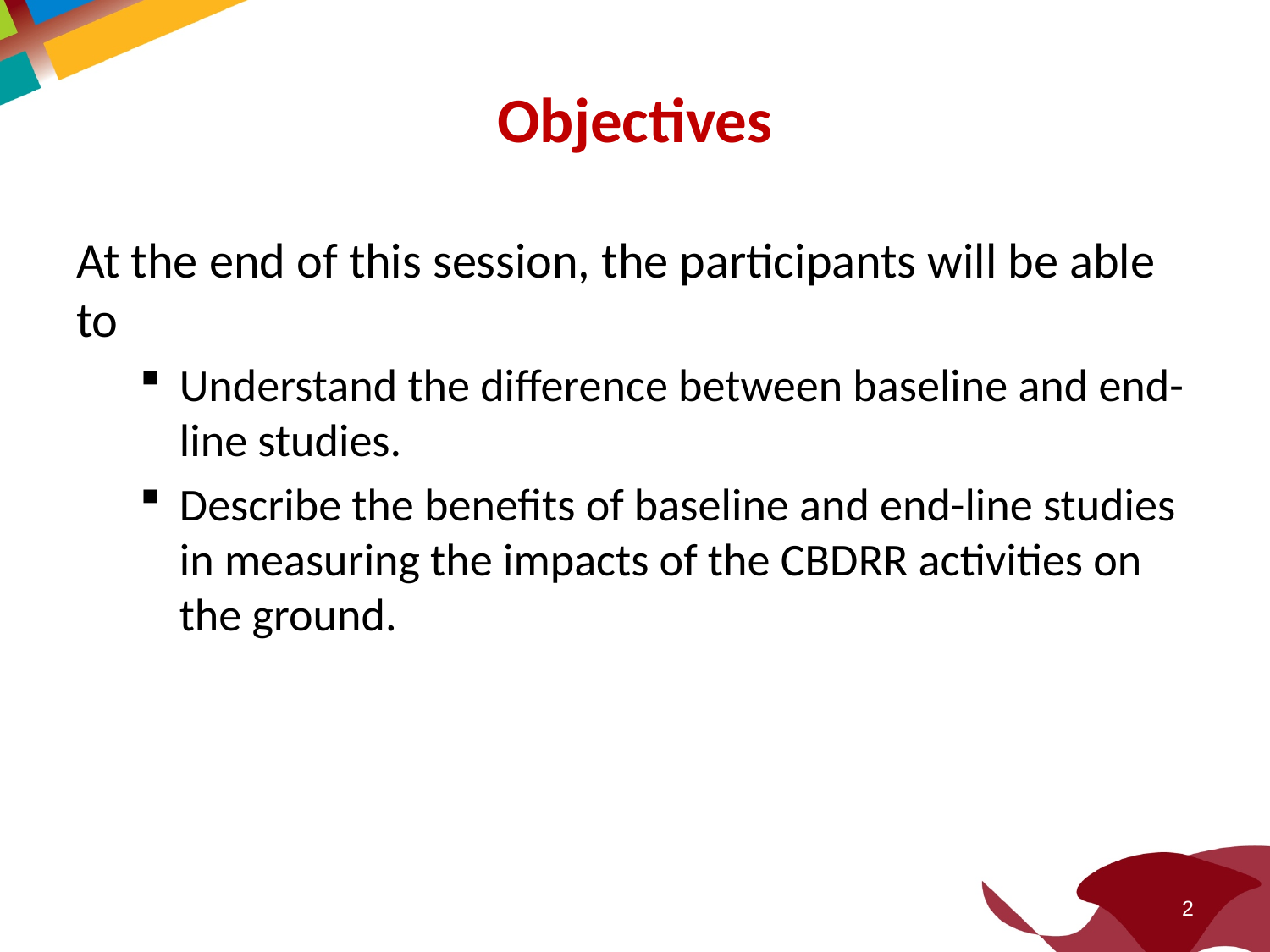

# Objectives
At the end of this session, the participants will be able to
Understand the difference between baseline and end-line studies.
Describe the benefits of baseline and end-line studies in measuring the impacts of the CBDRR activities on the ground.
2